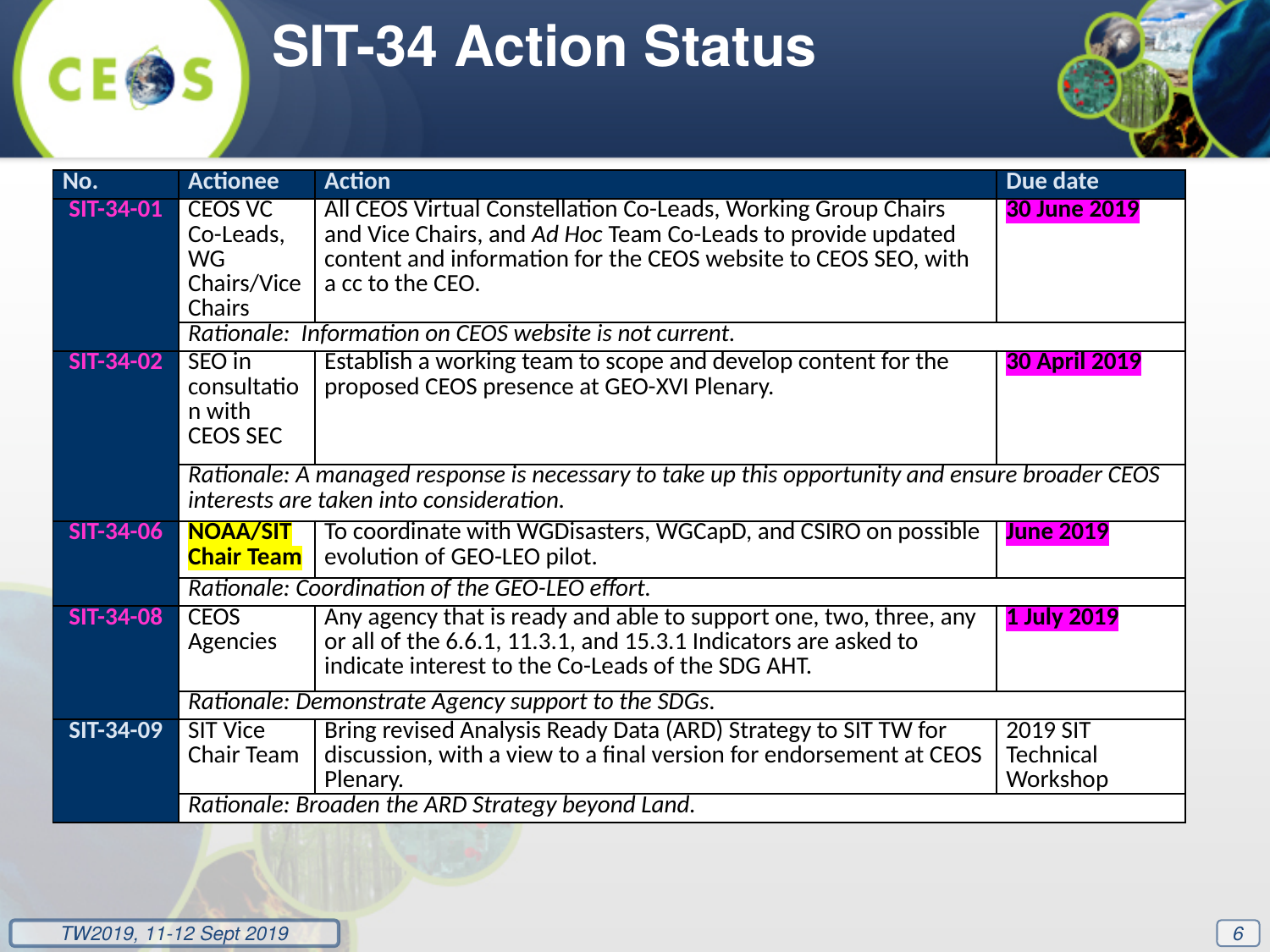

SIT-34 Action Status
| No. | Actionee | Action | Due date |
| --- | --- | --- | --- |
| SIT-34-01 | CEOS VC Co-Leads, WG Chairs/Vice Chairs | All CEOS Virtual Constellation Co-Leads, Working Group Chairs and Vice Chairs, and Ad Hoc Team Co-Leads to provide updated content and information for the CEOS website to CEOS SEO, with a cc to the CEO. | 30 June 2019 |
|  | Rationale: Information on CEOS website is not current. |  |  |
| SIT-34-02 | SEO in consultation with CEOS SEC | Establish a working team to scope and develop content for the proposed CEOS presence at GEO-XVI Plenary. | 30 April 2019 |
|  | Rationale: A managed response is necessary to take up this opportunity and ensure broader CEOS interests are taken into consideration. |  |  |
| SIT-34-06 | NOAA/SIT Chair Team | To coordinate with WGDisasters, WGCapD, and CSIRO on possible evolution of GEO-LEO pilot. | June 2019 |
|  | Rationale: Coordination of the GEO-LEO effort. |  |  |
| SIT-34-08 | CEOS Agencies | Any agency that is ready and able to support one, two, three, any or all of the 6.6.1, 11.3.1, and 15.3.1 Indicators are asked to indicate interest to the Co-Leads of the SDG AHT. | 1 July 2019 |
|  | Rationale: Demonstrate Agency support to the SDGs. |  |  |
| SIT-34-09 | SIT Vice Chair Team | Bring revised Analysis Ready Data (ARD) Strategy to SIT TW for discussion, with a view to a final version for endorsement at CEOS Plenary. | 2019 SIT Technical Workshop |
|  | Rationale: Broaden the ARD Strategy beyond Land. |  |  |
6